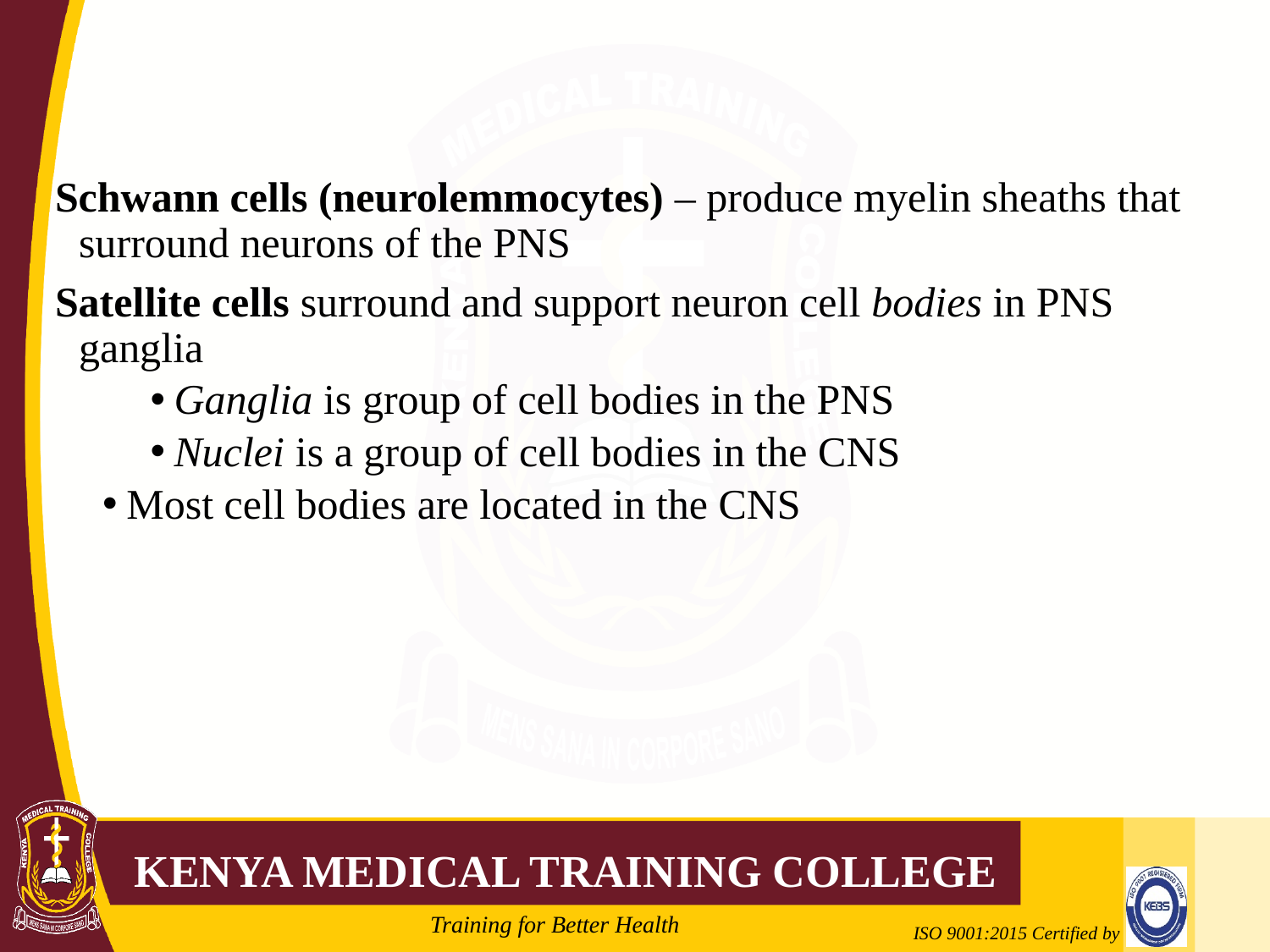

#
Schwann cells (neurolemmocytes) – produce myelin sheaths that surround neurons of the PNS
Satellite cells surround and support neuron cell bodies in PNS ganglia
Ganglia is group of cell bodies in the PNS
Nuclei is a group of cell bodies in the CNS
Most cell bodies are located in the CNS